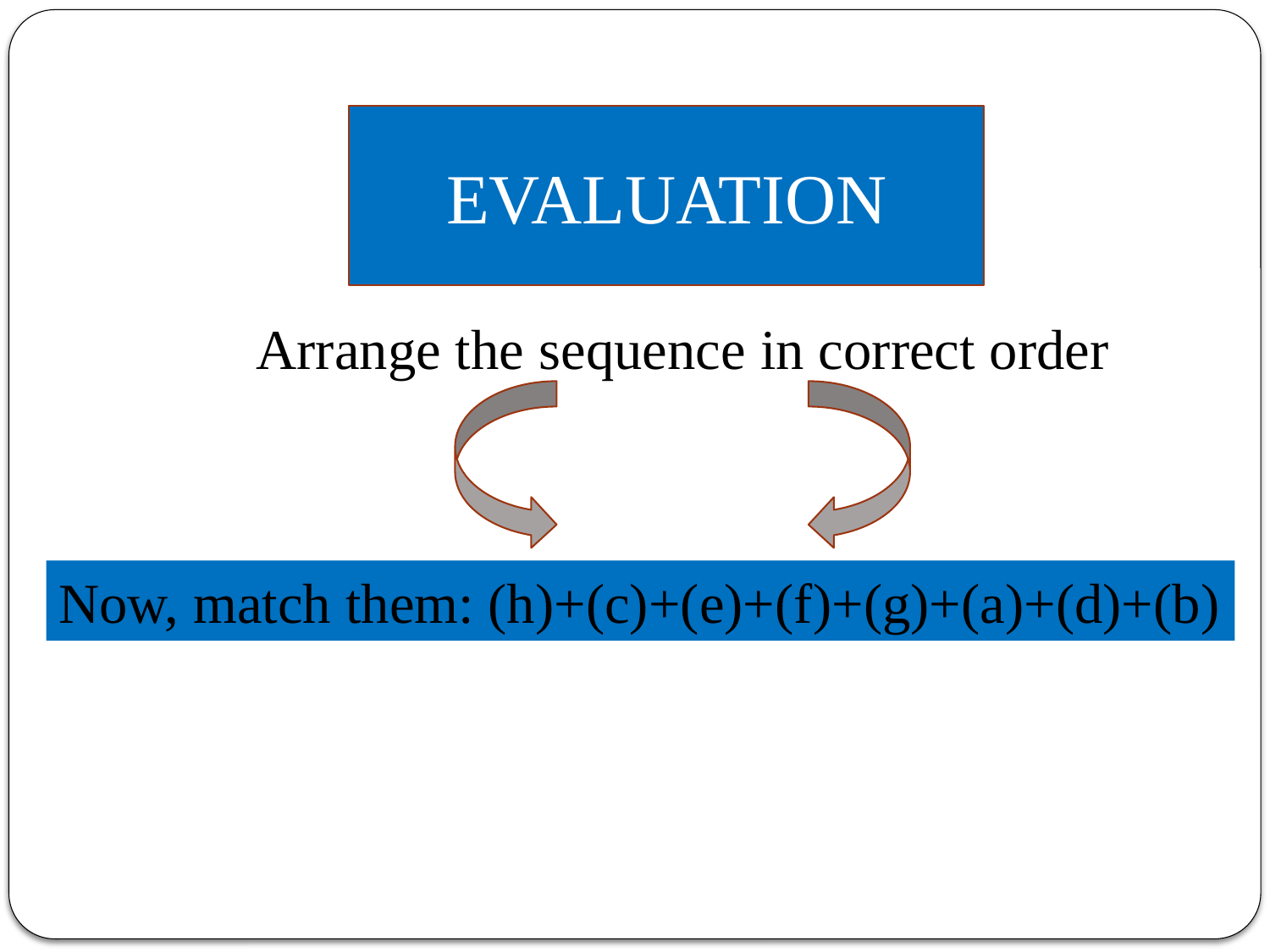

EVALUATION
Arrange the sequence in correct order

Now, match them: (h)+(c)+(e)+(f)+(g)+(a)+(d)+(b)